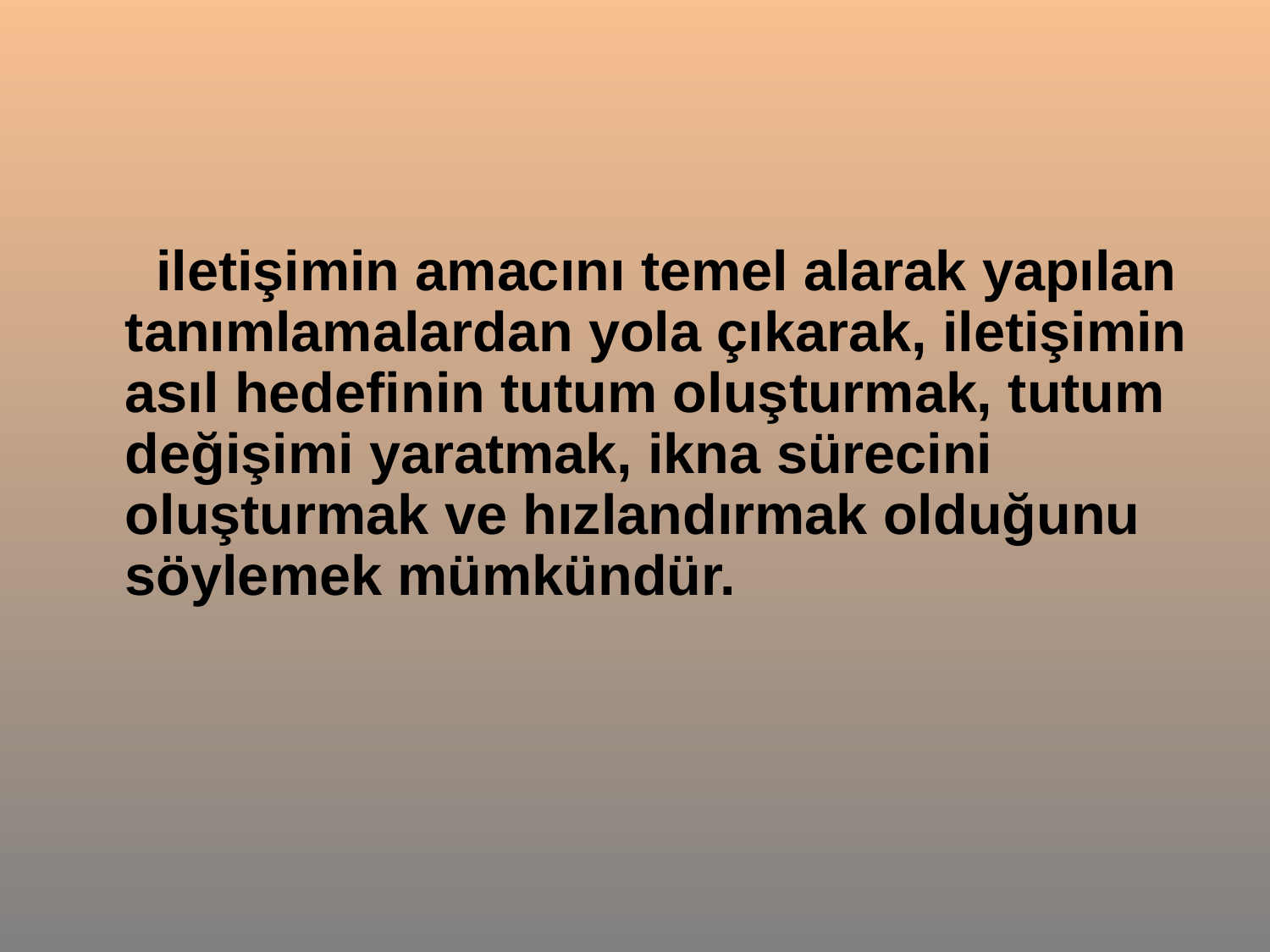

iletişimin amacını temel alarak yapılan tanımlamalardan yola çıkarak, iletişimin asıl hedefinin tutum oluşturmak, tutum değişimi yaratmak, ikna sürecini  oluşturmak ve hızlandırmak olduğunu söylemek mümkündür.